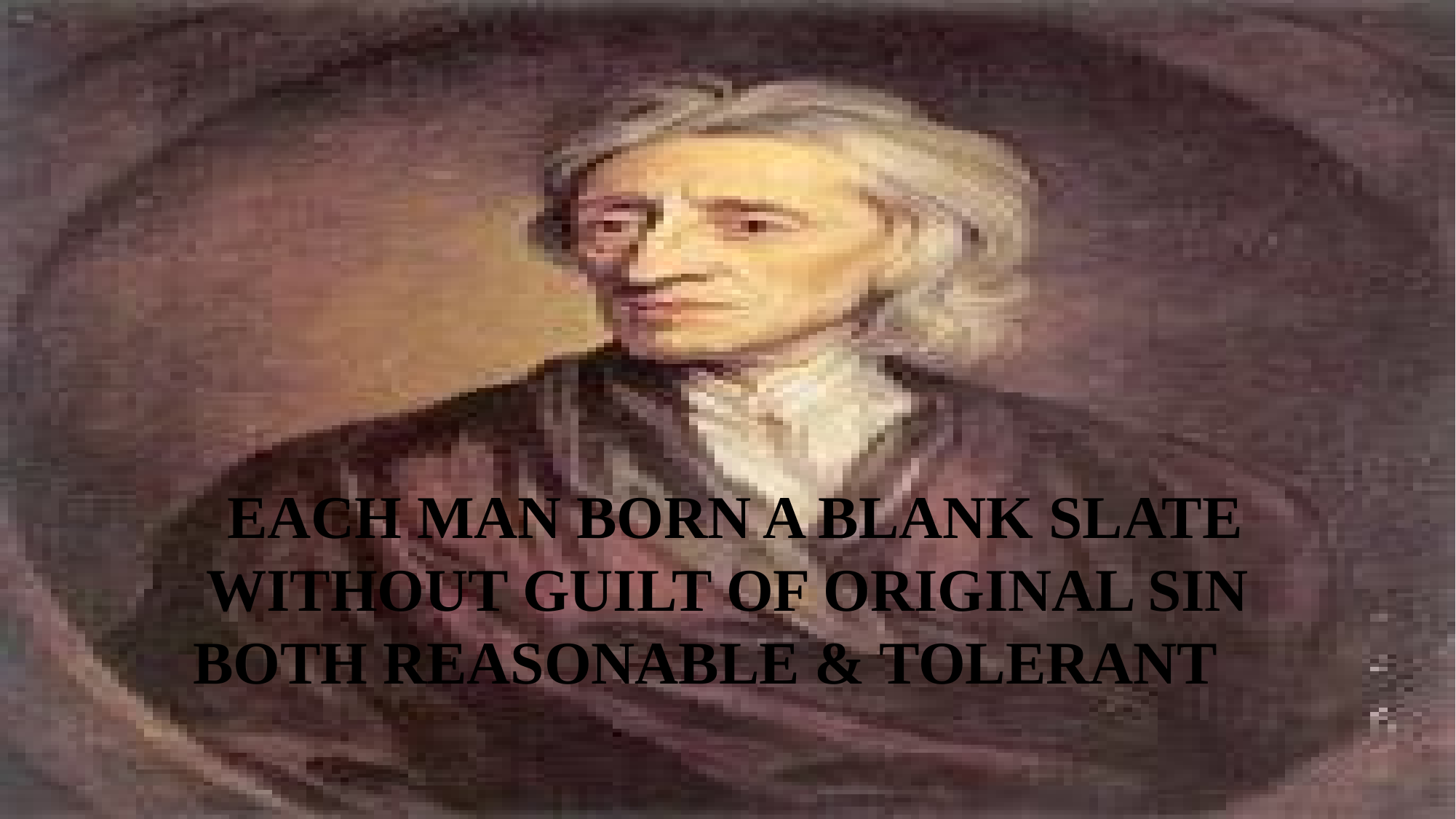

# EACH MAN BORN A BLANK SLATE WITHOUT GUILT OF ORIGINAL SIN BOTH REASONABLE & TOLERANT